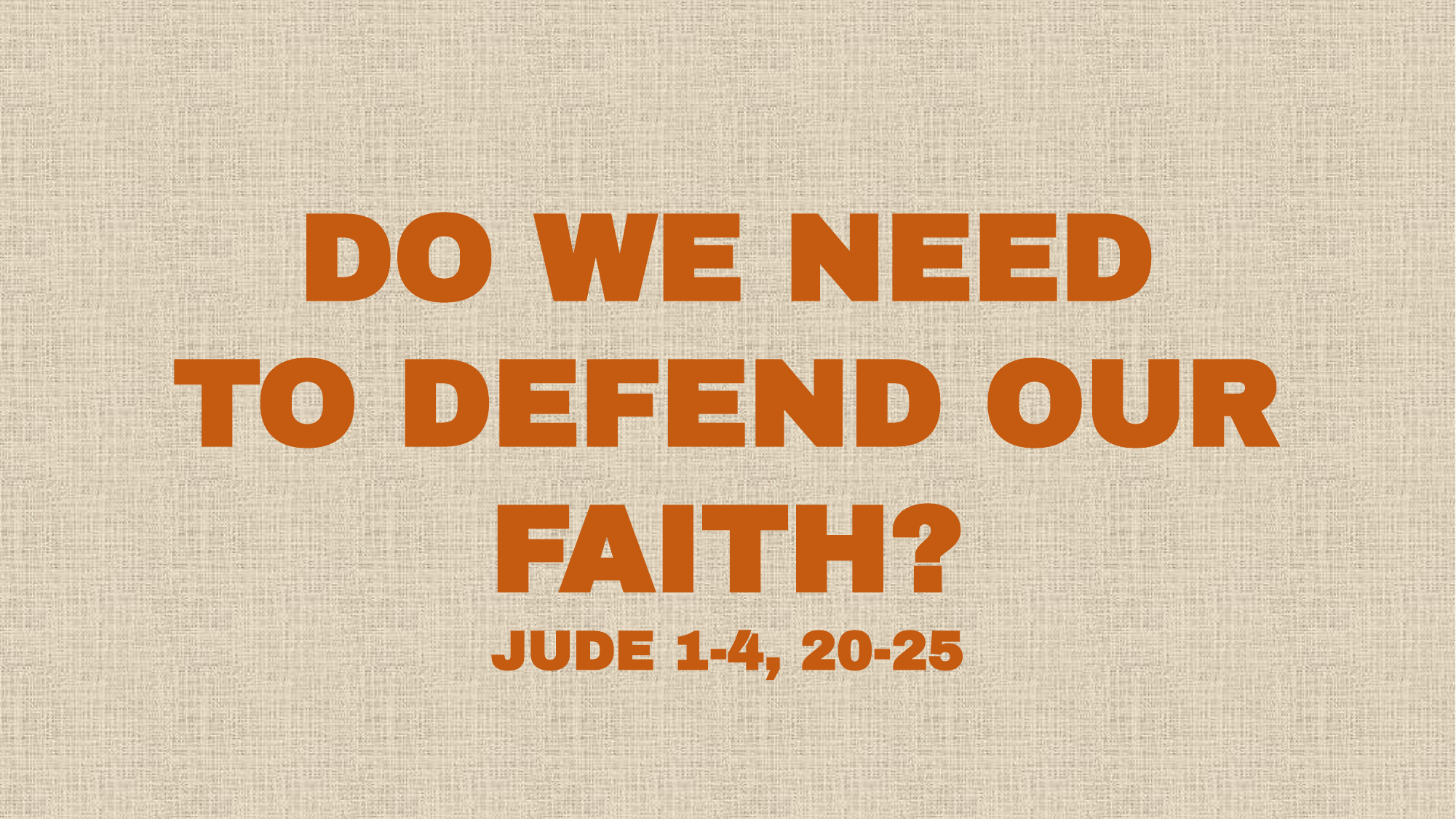

DO WE NEED
TO DEFEND OUR FAITH?
JUDE 1-4, 20-25